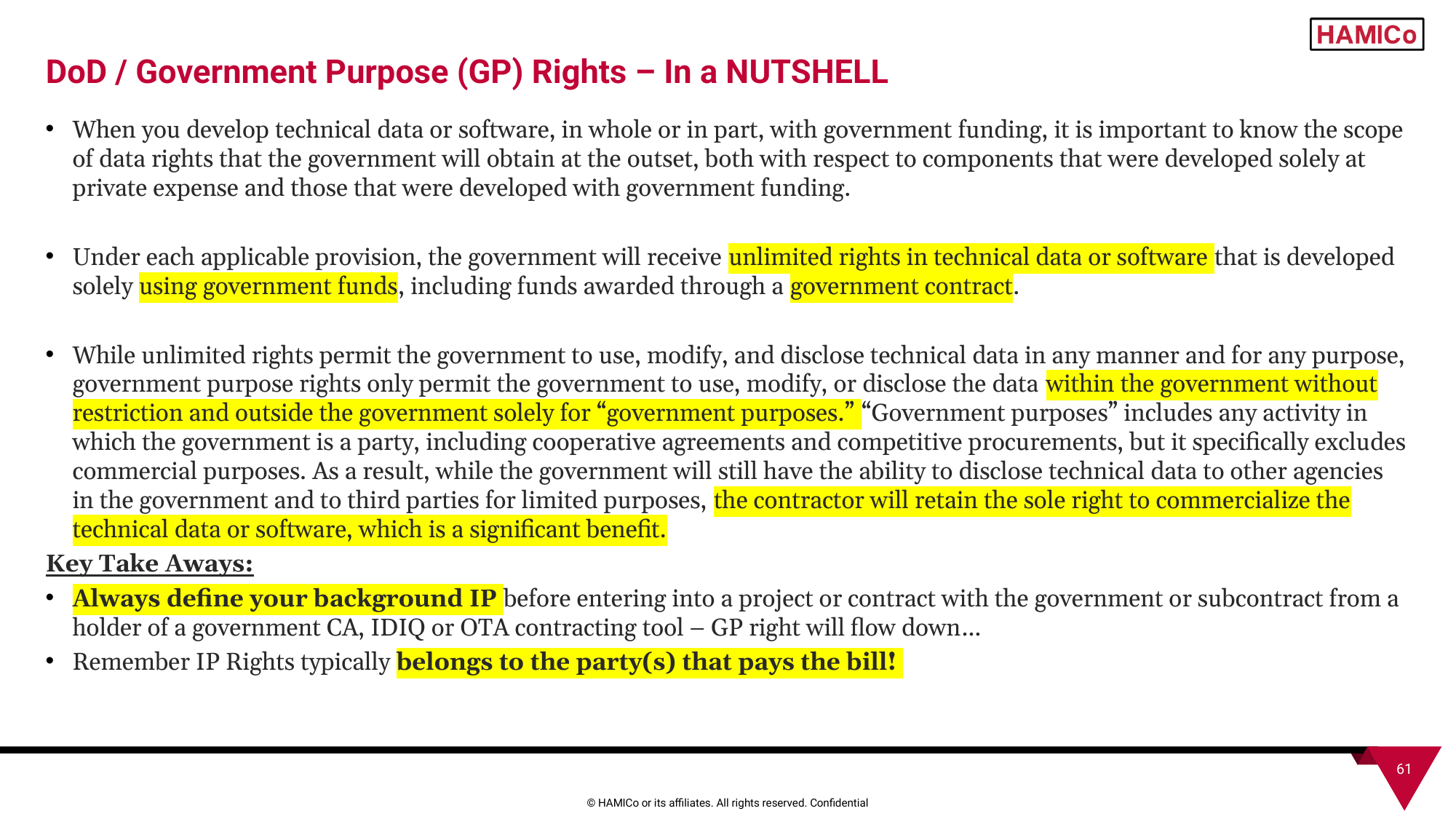

# DoD / Government Purpose (GP) Rights – In a NUTSHELL
When you develop technical data or software, in whole or in part, with government funding, it is important to know the scope of data rights that the government will obtain at the outset, both with respect to components that were developed solely at private expense and those that were developed with government funding.

Under each applicable provision, the government will receive unlimited rights in technical data or software that is developed solely using government funds, including funds awarded through a government contract.

While unlimited rights permit the government to use, modify, and disclose technical data in any manner and for any purpose, government purpose rights only permit the government to use, modify, or disclose the data within the government without restriction and outside the government solely for “government purposes.” “Government purposes” includes any activity in which the government is a party, including cooperative agreements and competitive procurements, but it specifically excludes commercial purposes. As a result, while the government will still have the ability to disclose technical data to other agencies in the government and to third parties for limited purposes, the contractor will retain the sole right to commercialize the technical data or software, which is a significant benefit.
Key Take Aways:
Always define your background IP before entering into a project or contract with the government or subcontract from a holder of a government CA, IDIQ or OTA contracting tool – GP right will flow down…
Remember IP Rights typically belongs to the party(s) that pays the bill!